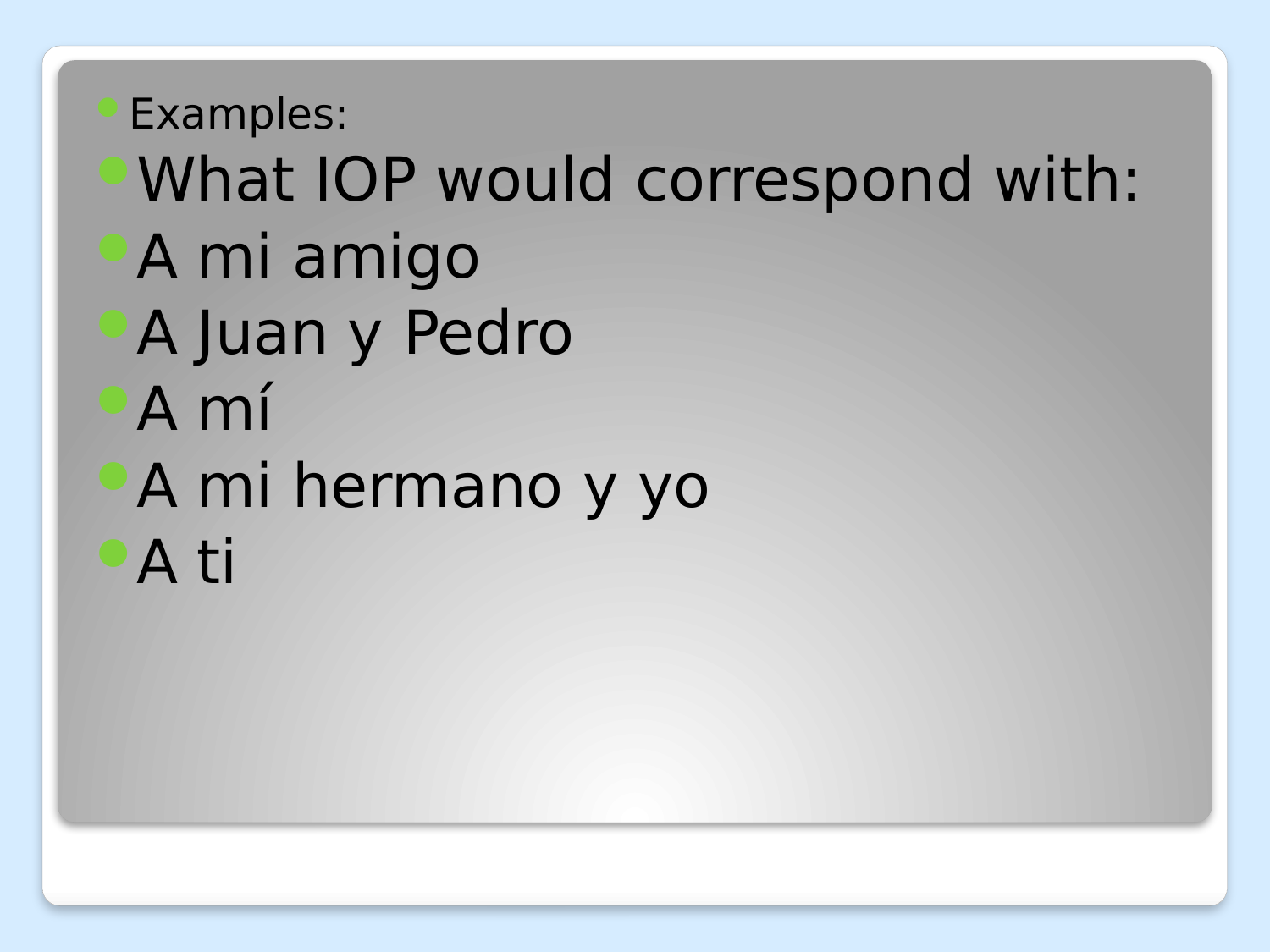

Examples:
What IOP would correspond with:
A mi amigo
A Juan y Pedro
A mí
A mi hermano y yo
A ti
#